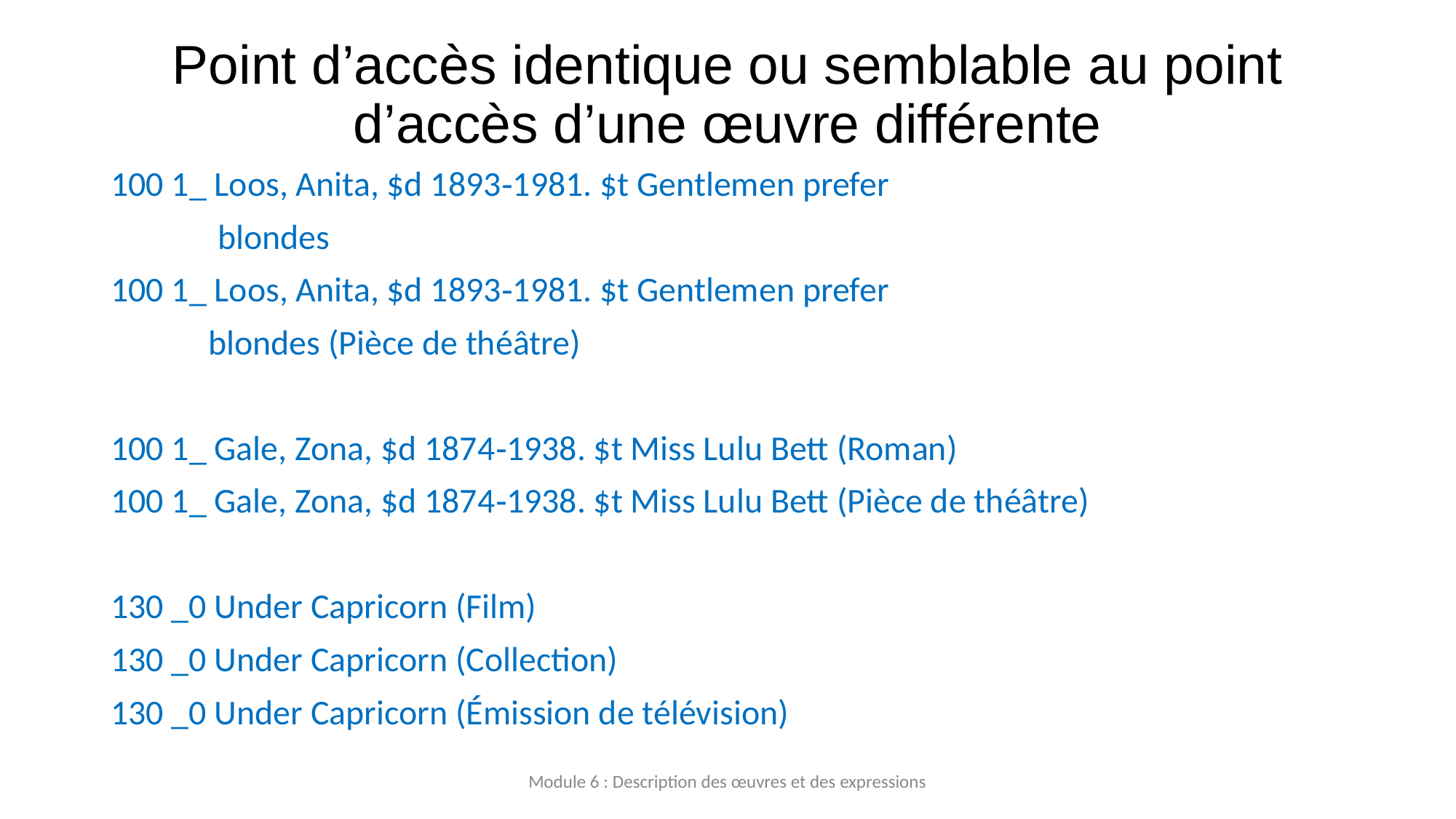

# Point d’accès identique ou semblable au point d’accès d’une œuvre différente
100 1_ Loos, Anita, $d 1893‐1981. $t Gentlemen prefer
	blondes
100 1_ Loos, Anita, $d 1893‐1981. $t Gentlemen prefer
	blondes (Pièce de théâtre)

100 1_ Gale, Zona, $d 1874‐1938. $t Miss Lulu Bett (Roman)
100 1_ Gale, Zona, $d 1874‐1938. $t Miss Lulu Bett (Pièce de théâtre)

130 _0 Under Capricorn (Film)
130 _0 Under Capricorn (Collection)
130 _0 Under Capricorn (Émission de télévision)
Module 6 : Description des œuvres et des expressions